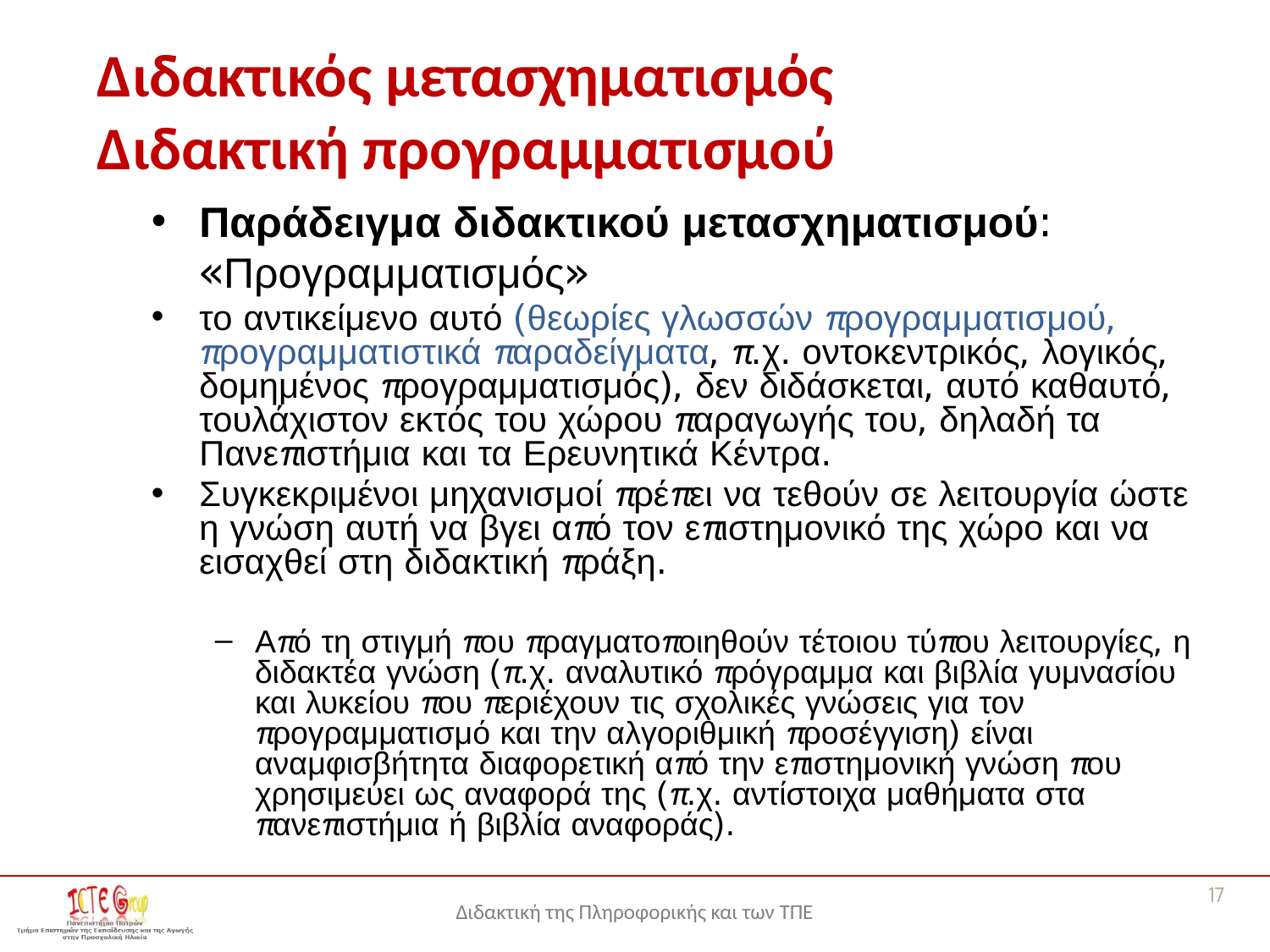

# Διδακτικός μετασχηματισμός Διδακτική προγραμματισμού
Παράδειγμα διδακτικού μετασχηματισμού: «Προγραμματισμός»
το αντικείμενο αυτό (θεωρίες γλωσσών προγραμματισμού, προγραμματιστικά παραδείγματα, π.χ. οντοκεντρικός, λογικός,  δομημένος προγραμματισμός), δεν διδάσκεται, αυτό καθαυτό, τουλάχιστον εκτός του χώρου παραγωγής του, δηλαδή τα Πανεπιστήμια και τα Ερευνητικά Κέντρα.
Συγκεκριμένοι μηχανισμοί πρέπει να τεθούν σε λειτουργία ώστε η γνώση αυτή να βγει από τον επιστημονικό της χώρο και να εισαχθεί στη διδακτική πράξη.

Από τη στιγμή που πραγματοποιηθούν τέτοιου τύπου λειτουργίες, η διδακτέα γνώση (π.χ. αναλυτικό πρόγραμμα και βιβλία γυμνασίου και λυκείου που περιέχουν τις σχολικές γνώσεις για τον προγραμματισμό και την αλγοριθμική προσέγγιση) είναι αναμφισβήτητα διαφορετική από την επιστημονική γνώση που χρησιμεύει ως αναφορά της (π.χ. αντίστοιχα μαθήματα στα πανεπιστήμια ή βιβλία αναφοράς).

17